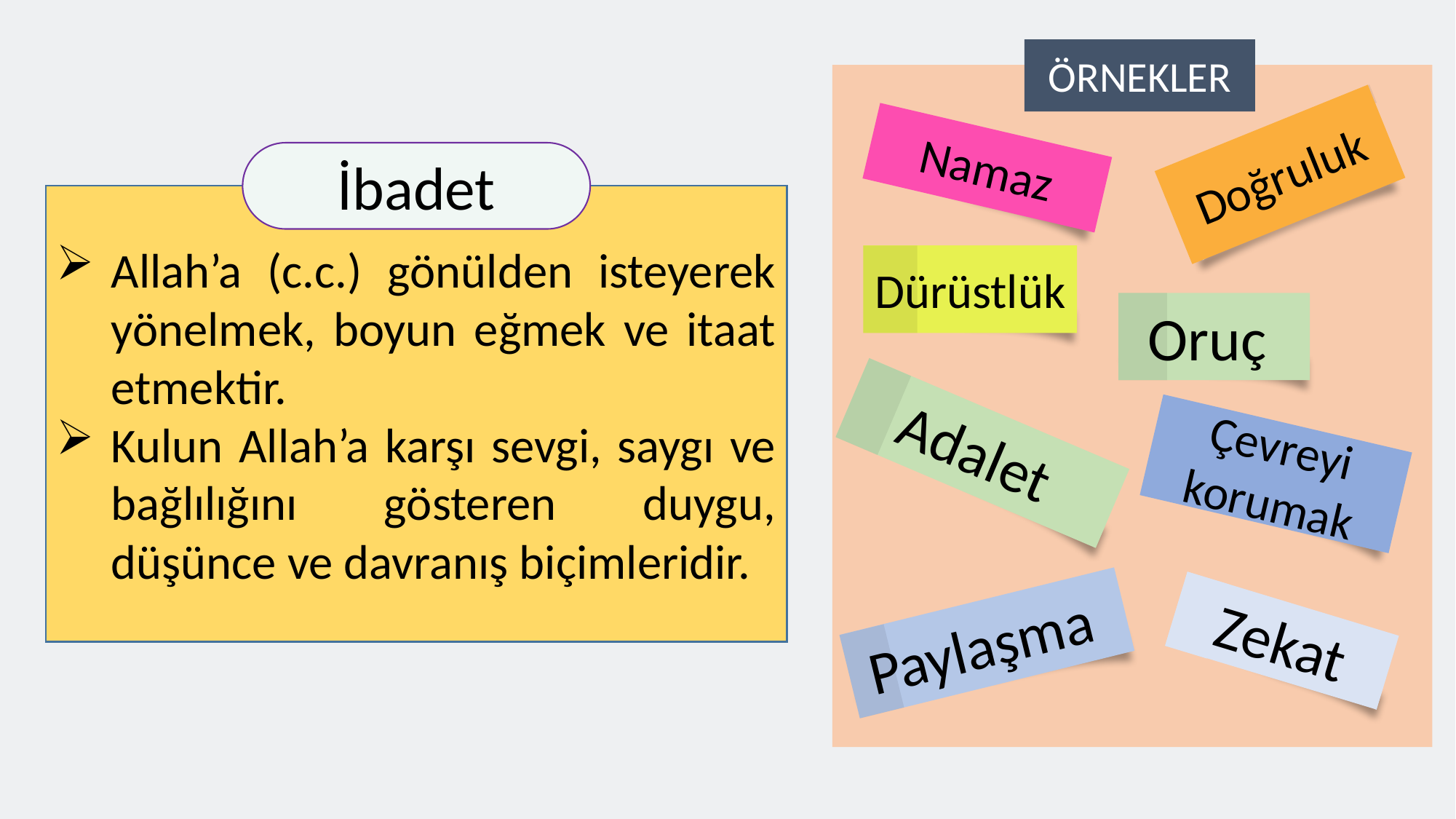

ÖRNEKLER

Doğruluk

Namaz

İbadet
Allah’a (c.c.) gönülden isteyerek yönelmek, boyun eğmek ve itaat etmektir.
Kulun Allah’a karşı sevgi, saygı ve bağlılığını gösteren duygu, düşünce ve davranış biçimleridir.
Dürüstlük

Oruç

Adalet

Çevreyi korumak

Paylaşma

Zekat